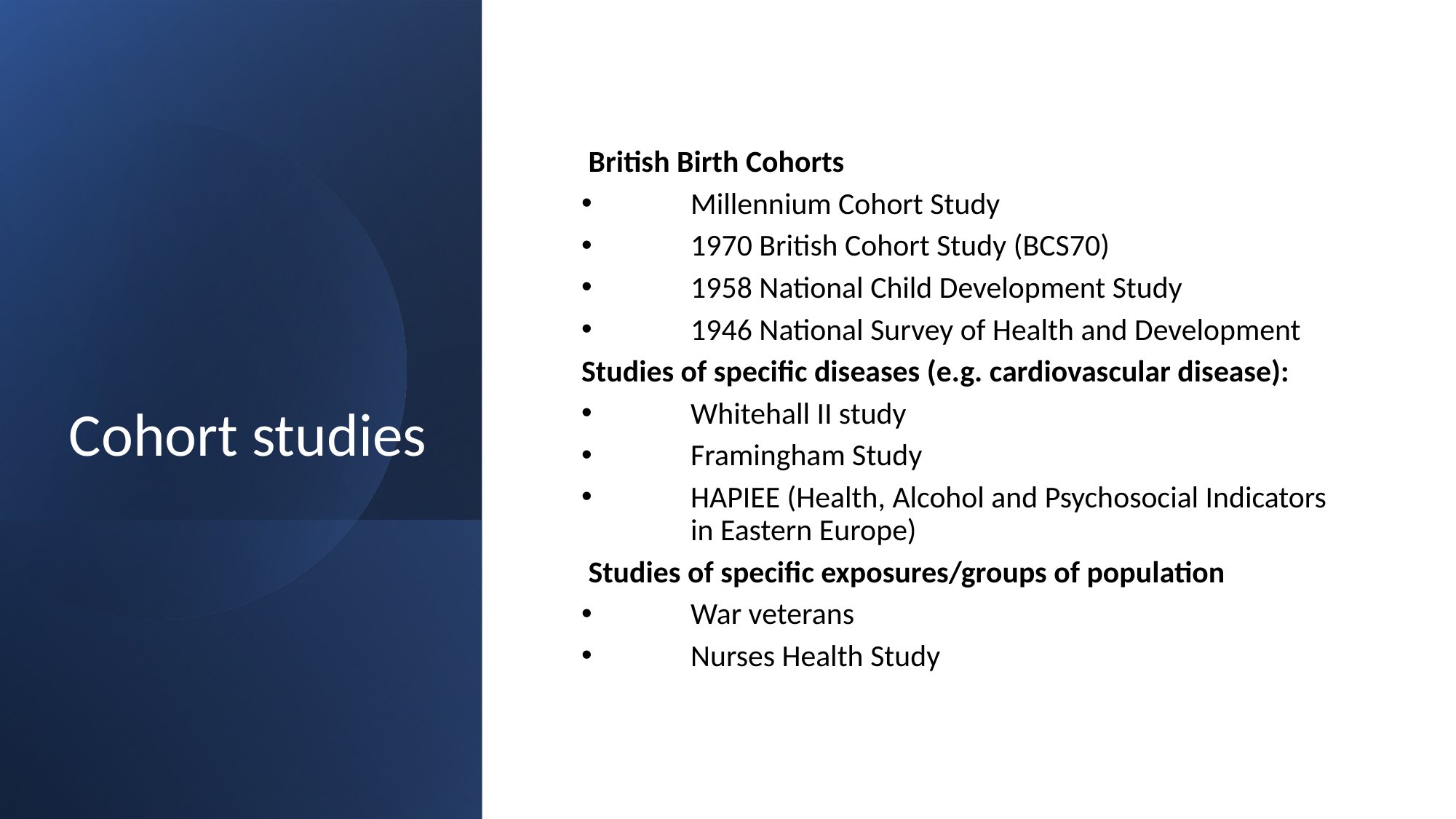

# Cohort studies
British Birth Cohorts
	Millennium Cohort Study
	1970 British Cohort Study (BCS70)
	1958 National Child Development Study
	1946 National Survey of Health and Development
Studies of specific diseases (e.g. cardiovascular disease):
	Whitehall II study
	Framingham Study
	HAPIEE (Health, Alcohol and Psychosocial Indicators 	in Eastern Europe)
Studies of specific exposures/groups of population
	War veterans
	Nurses Health Study